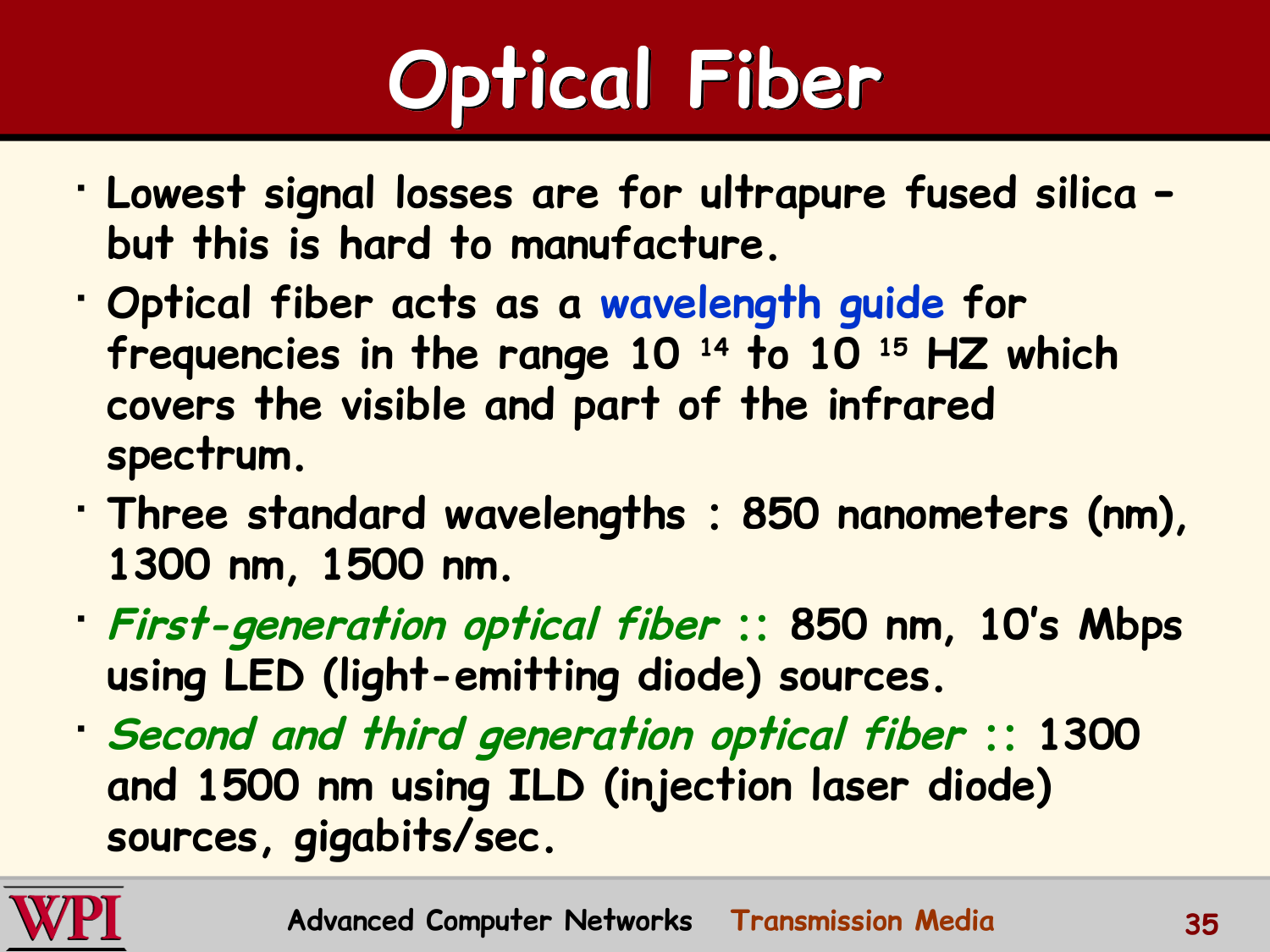

# Optical Fiber
Lowest signal losses are for ultrapure fused silica – but this is hard to manufacture.
Optical fiber acts as a wavelength guide for frequencies in the range 10 14 to 10 15 HZ which covers the visible and part of the infrared spectrum.
Three standard wavelengths : 850 nanometers (nm), 1300 nm, 1500 nm.
First-generation optical fiber :: 850 nm, 10’s Mbps using LED (light-emitting diode) sources.
Second and third generation optical fiber :: 1300 and 1500 nm using ILD (injection laser diode) sources, gigabits/sec.
Advanced Computer Networks   Transmission Media
35